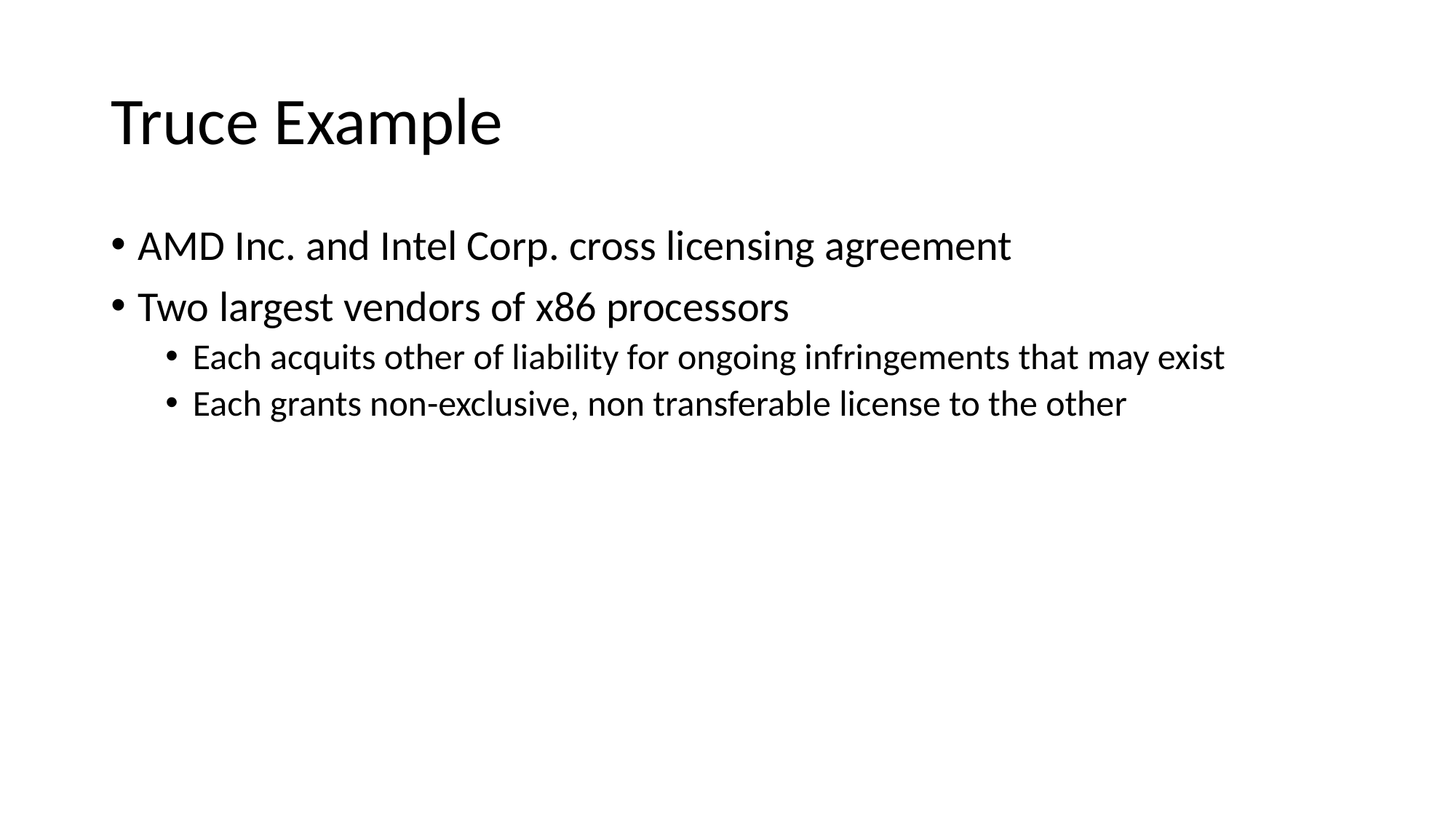

# Truce Example
AMD Inc. and Intel Corp. cross licensing agreement
Two largest vendors of x86 processors
Each acquits other of liability for ongoing infringements that may exist
Each grants non-exclusive, non transferable license to the other